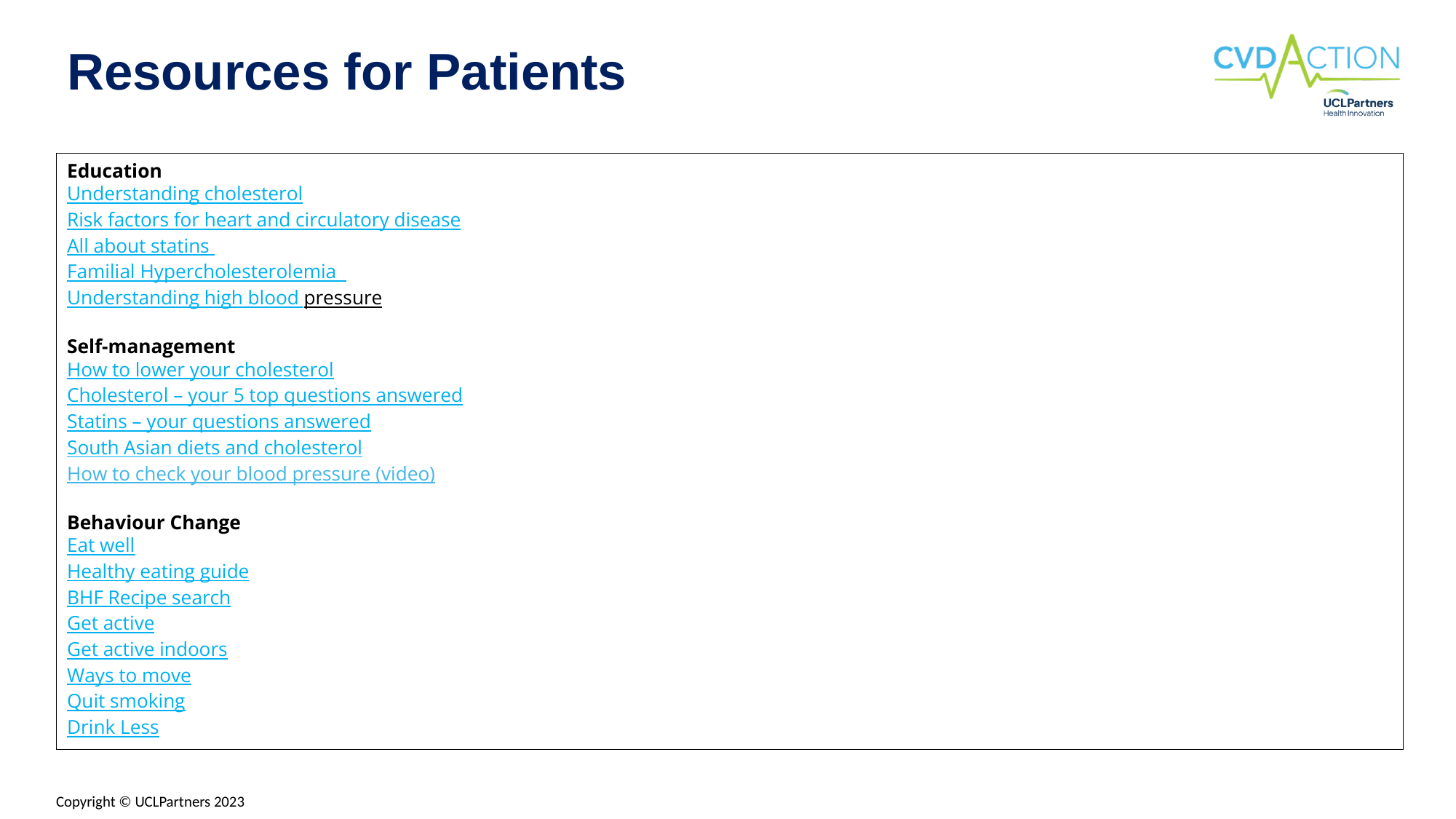

Resources for Patients
# Education Understanding cholesterol Risk factors for heart and circulatory disease All about statins Familial Hypercholesterolemia   Understanding high blood pressure
Self-management
How to lower your cholesterol
Cholesterol – your 5 top questions answered
Statins – your questions answered
South Asian diets and cholesterol
How to check your blood pressure (video)
Behaviour Change
Eat well
Healthy eating guide
BHF Recipe search
Get active
Get active indoors
Ways to move
Quit smoking
Drink Less